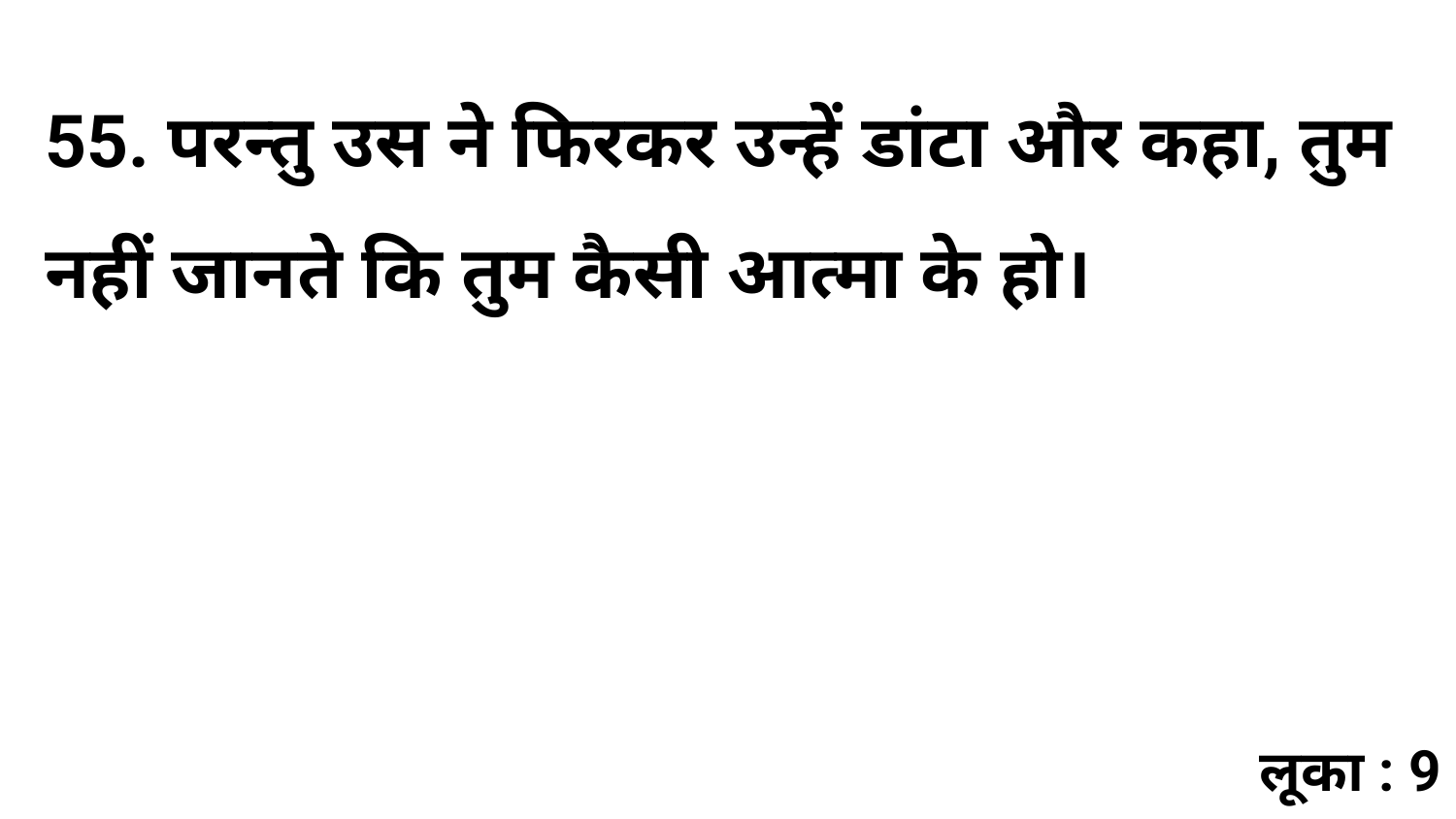

55. परन्तु उस ने फिरकर उन्हें डांटा और कहा, तुम नहीं जानते कि तुम कैसी आत्मा के हो।
लूका : 9